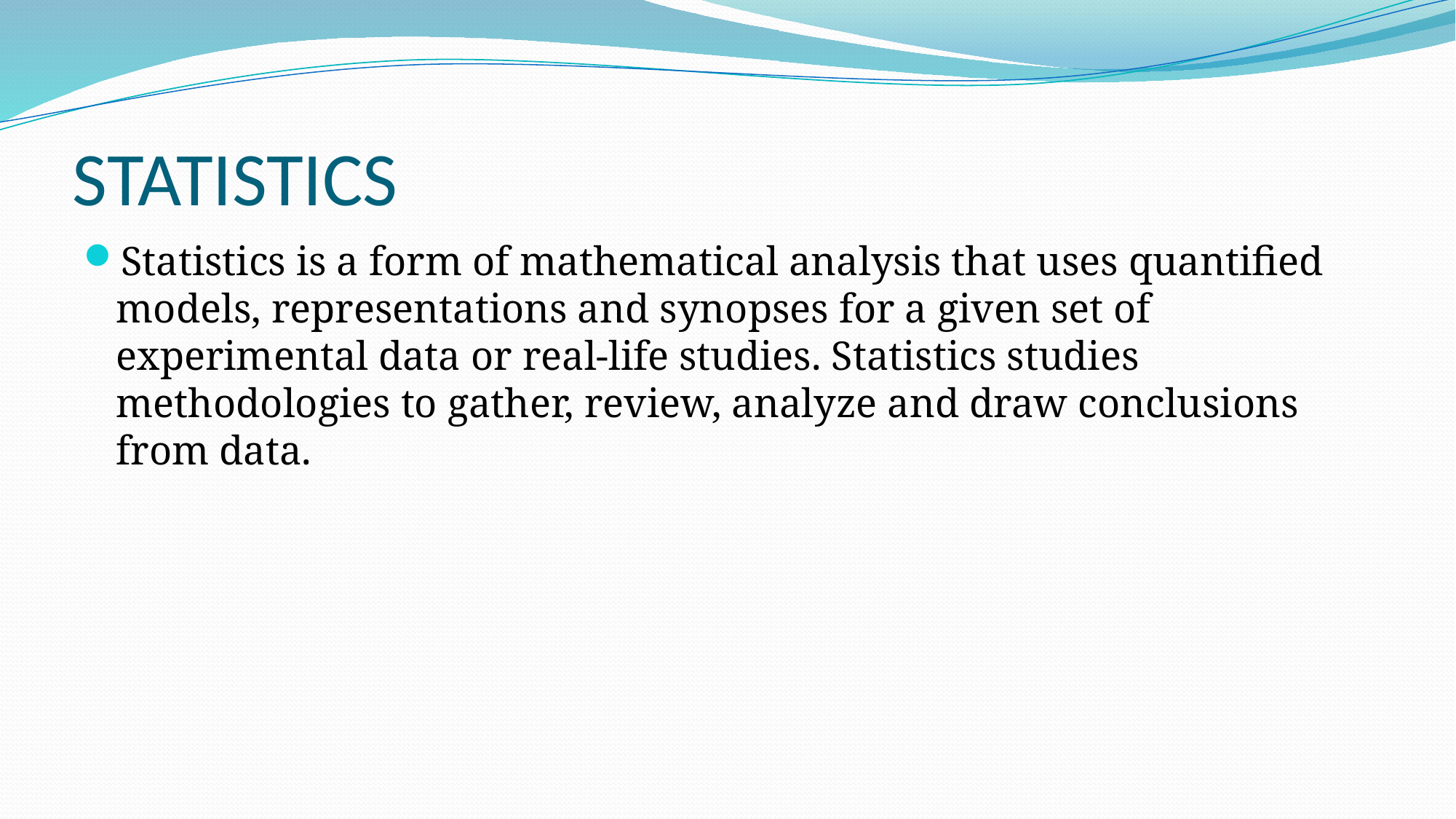

# STATISTICS
Statistics is a form of mathematical analysis that uses quantified models, representations and synopses for a given set of experimental data or real-life studies. Statistics studies methodologies to gather, review, analyze and draw conclusions from data.